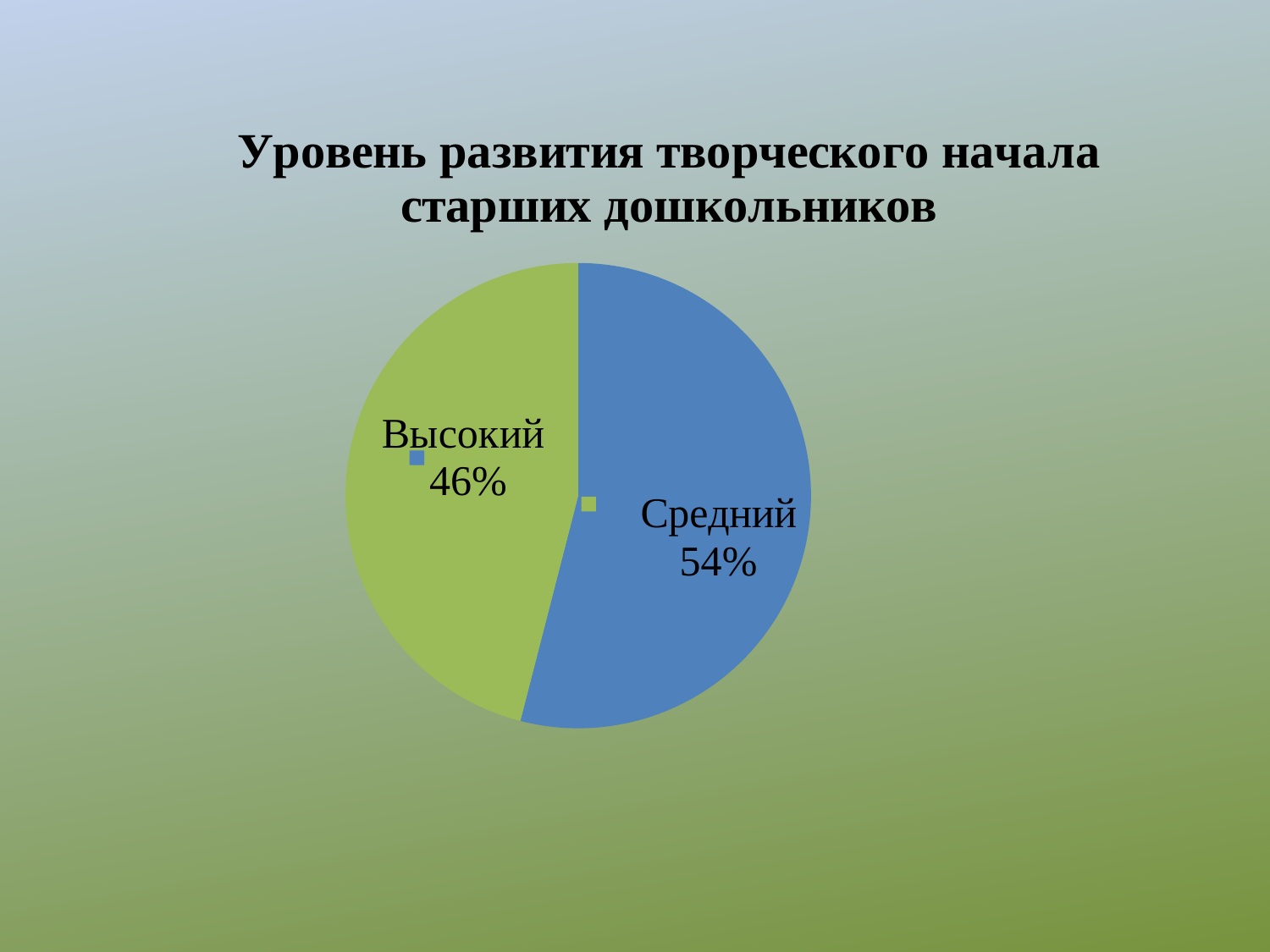

### Chart: Уровень развития творческого начала старших дошкольников

| Category | Оценка элементов фантазии старших дошкольников |
|---|---|
| Средний | 0.54 |
|  | None |
| Высокий  | 0.46 |